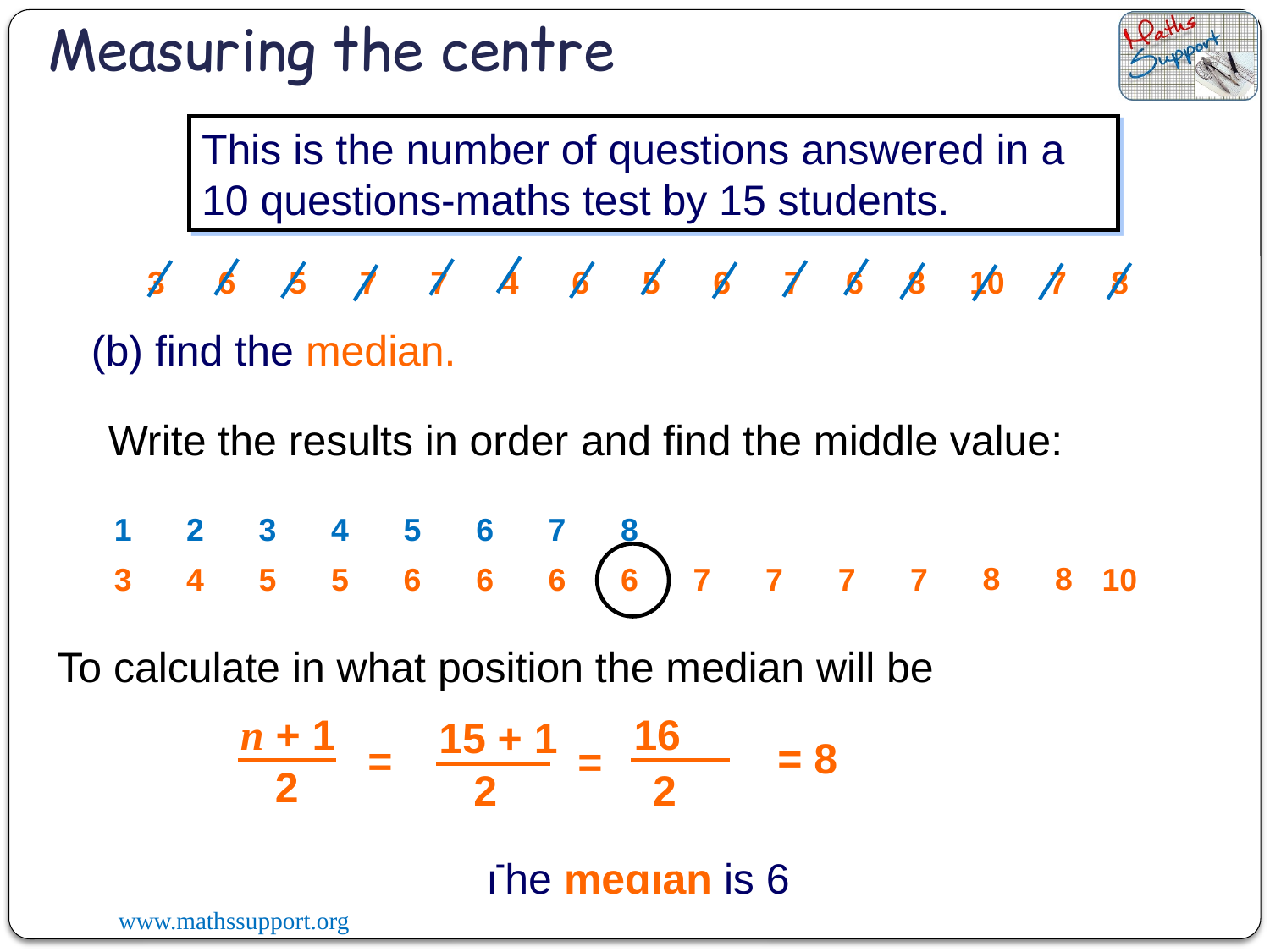

Measuring the centre
This is the number of questions answered in a 10 questions-maths test by 15 students.
3      6      5      7      7      4      6      5      6      7     6     8     10     7     8
(b) find the median.
Write the results in order and find the middle value:
1
2
3
4
5
6
7
8

8
8
10
3
4
5
5
6
6
6
6
7
7
7
7
To calculate in what position the median will be
n + 1
16
15 + 1
= 8
=
=
2
2
2
The median is 6